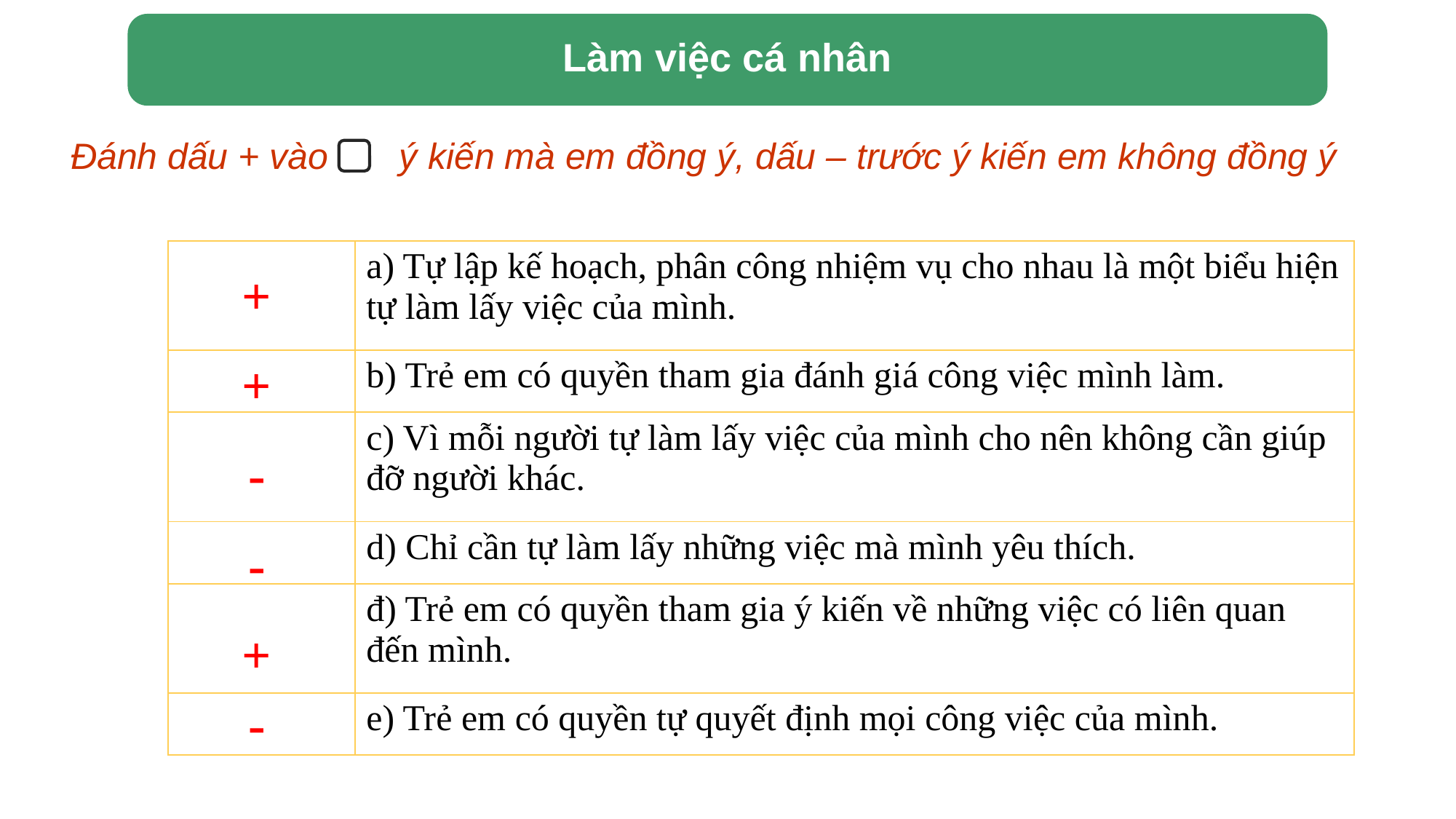

Làm việc cá nhân
Đánh dấu + vào       ý kiến mà em đồng ý, dấu – trước ý kiến em không đồng ý

|  | a) Tự lập kế hoạch, phân công nhiệm vụ cho nhau là một biểu hiện tự làm lấy việc của mình. |
| --- | --- |
|  | b) Trẻ em có quyền tham gia đánh giá công việc mình làm. |
|  | c) Vì mỗi người tự làm lấy việc của mình cho nên không cần giúp đỡ người khác. |
|  | d) Chỉ cần tự làm lấy những việc mà mình yêu thích. |
|  | đ) Trẻ em có quyền tham gia ý kiến về những việc có liên quan đến mình. |
|  | e) Trẻ em có quyền tự quyết định mọi công việc của mình. |
+
+
-
-
+
-